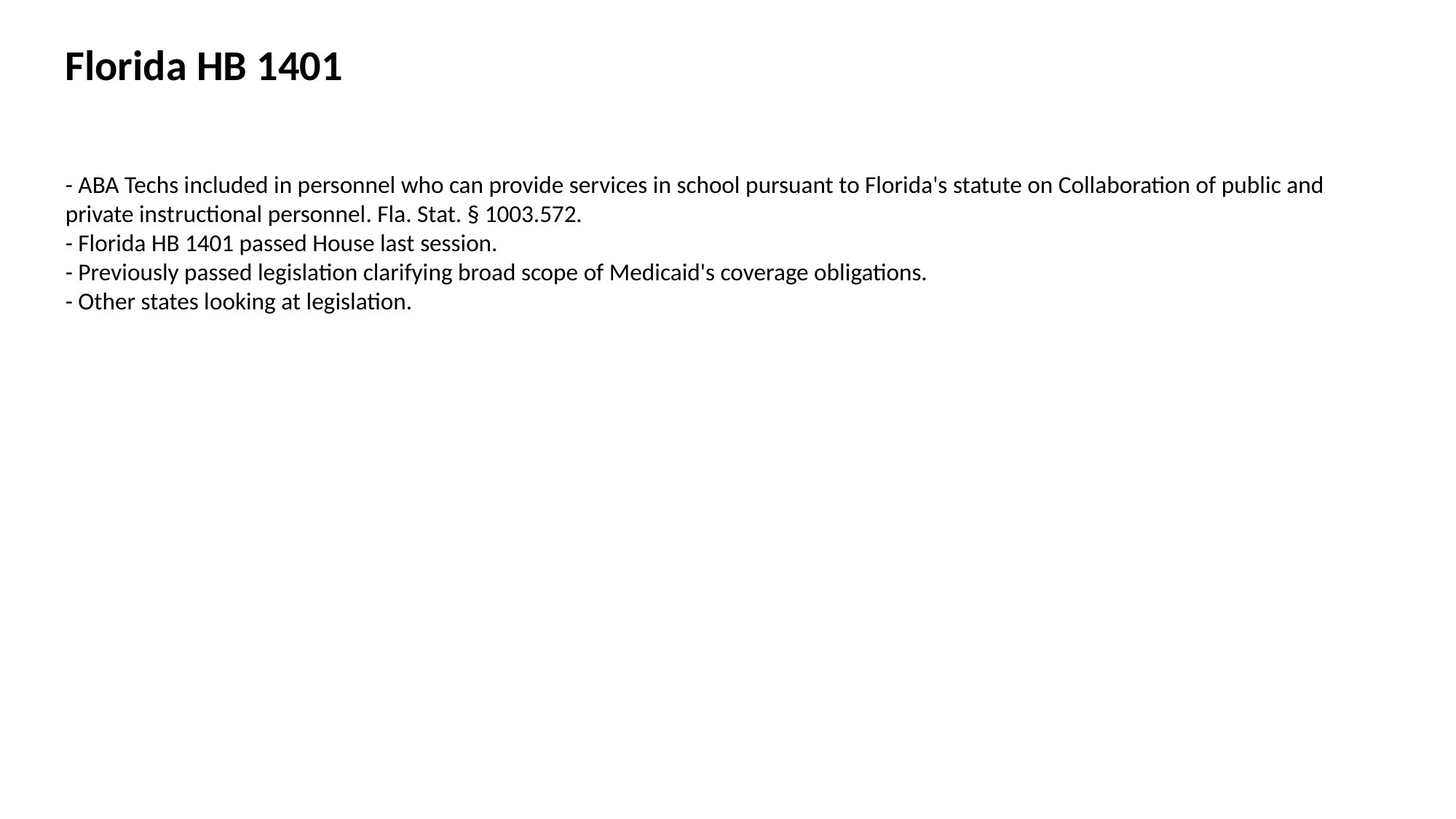

Florida HB 1401
- ABA Techs included in personnel who can provide services in school pursuant to Florida's statute on Collaboration of public and private instructional personnel. Fla. Stat. § 1003.572.
- Florida HB 1401 passed House last session.
- Previously passed legislation clarifying broad scope of Medicaid's coverage obligations.
- Other states looking at legislation.